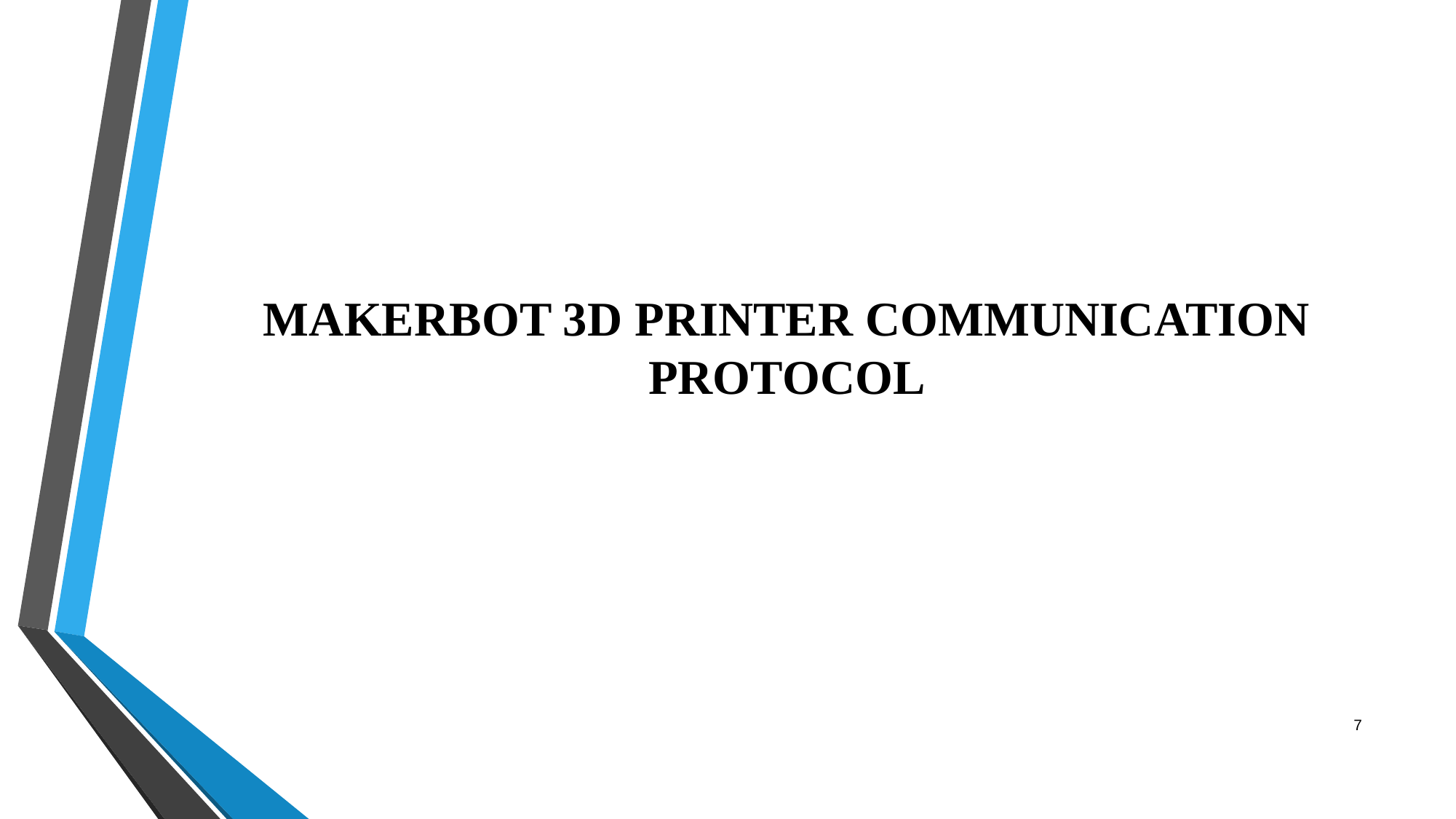

# MAKERBOT 3D PRINTER COMMUNICATION PROTOCOL
7